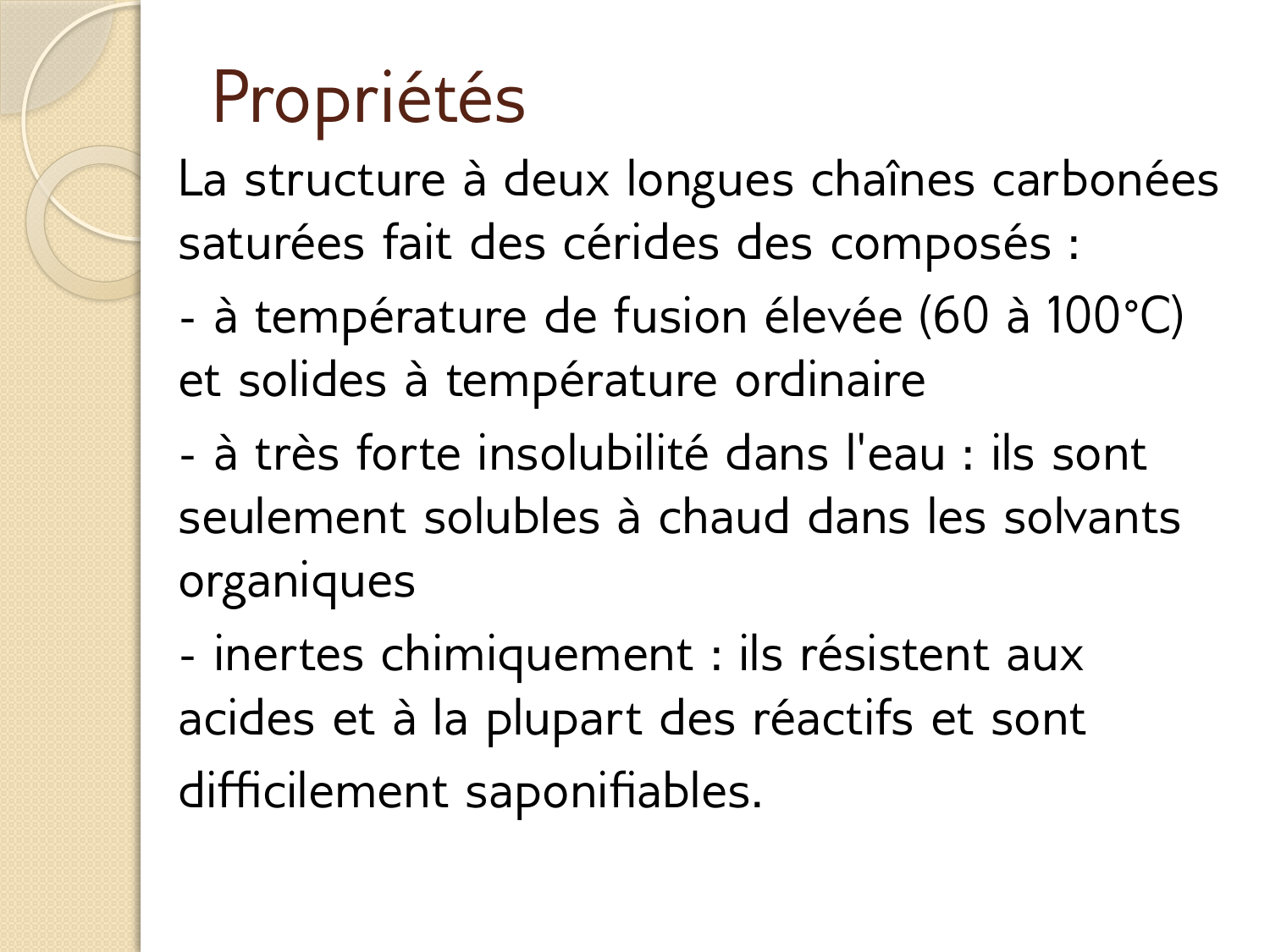

# Propriétés
La structure à deux longues chaînes carbonées saturées fait des cérides des composés :
- à température de fusion élevée (60 à 100°C) et solides à température ordinaire
- à très forte insolubilité dans l'eau : ils sont seulement solubles à chaud dans les solvants organiques
- inertes chimiquement : ils résistent aux acides et à la plupart des réactifs et sont
difficilement saponifiables.